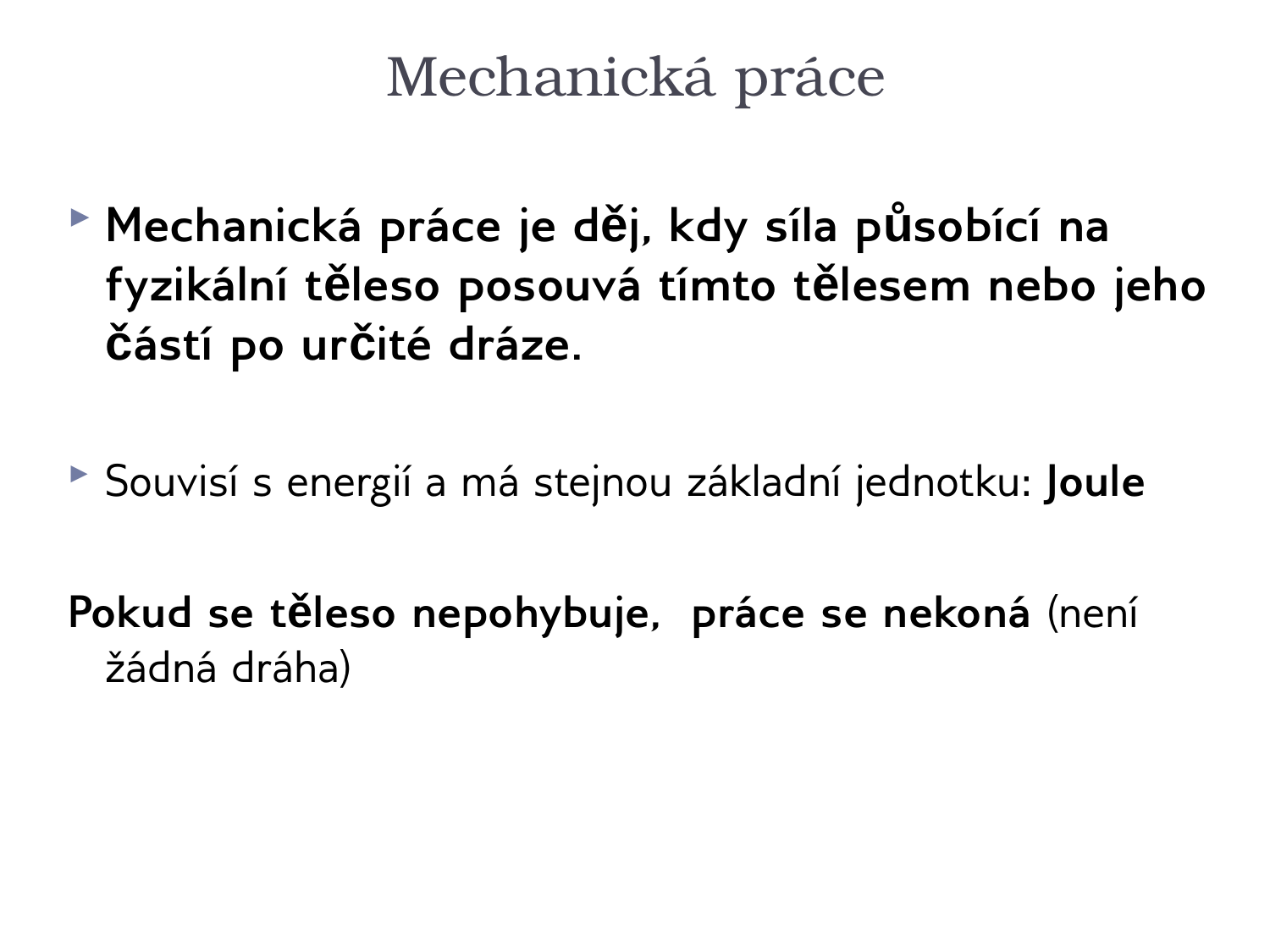

# Mechanická práce
Mechanická práce je děj, kdy síla působící na fyzikální těleso posouvá tímto tělesem nebo jeho částí po určité dráze.

Souvisí s energií a má stejnou základní jednotku: Joule

Pokud se těleso nepohybuje,  práce se nekoná (není žádná dráha)